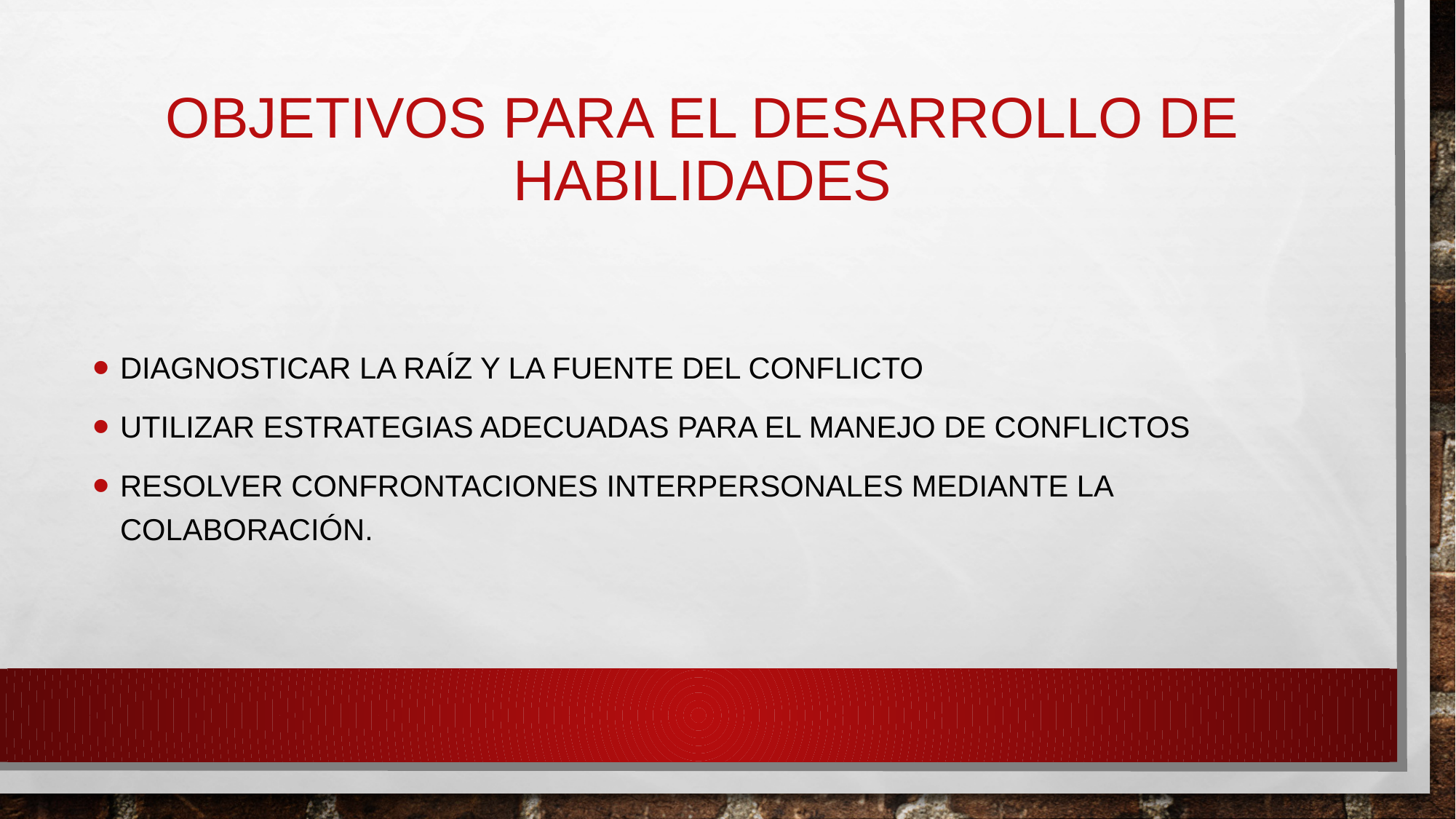

# Objetivos para el desarrollo de habilidades
Diagnosticar la raíz y la fuente del conflicto
Utilizar estrategias adecuadas para el manejo de conflictos
Resolver confrontaciones interpersonales mediante la colaboración.